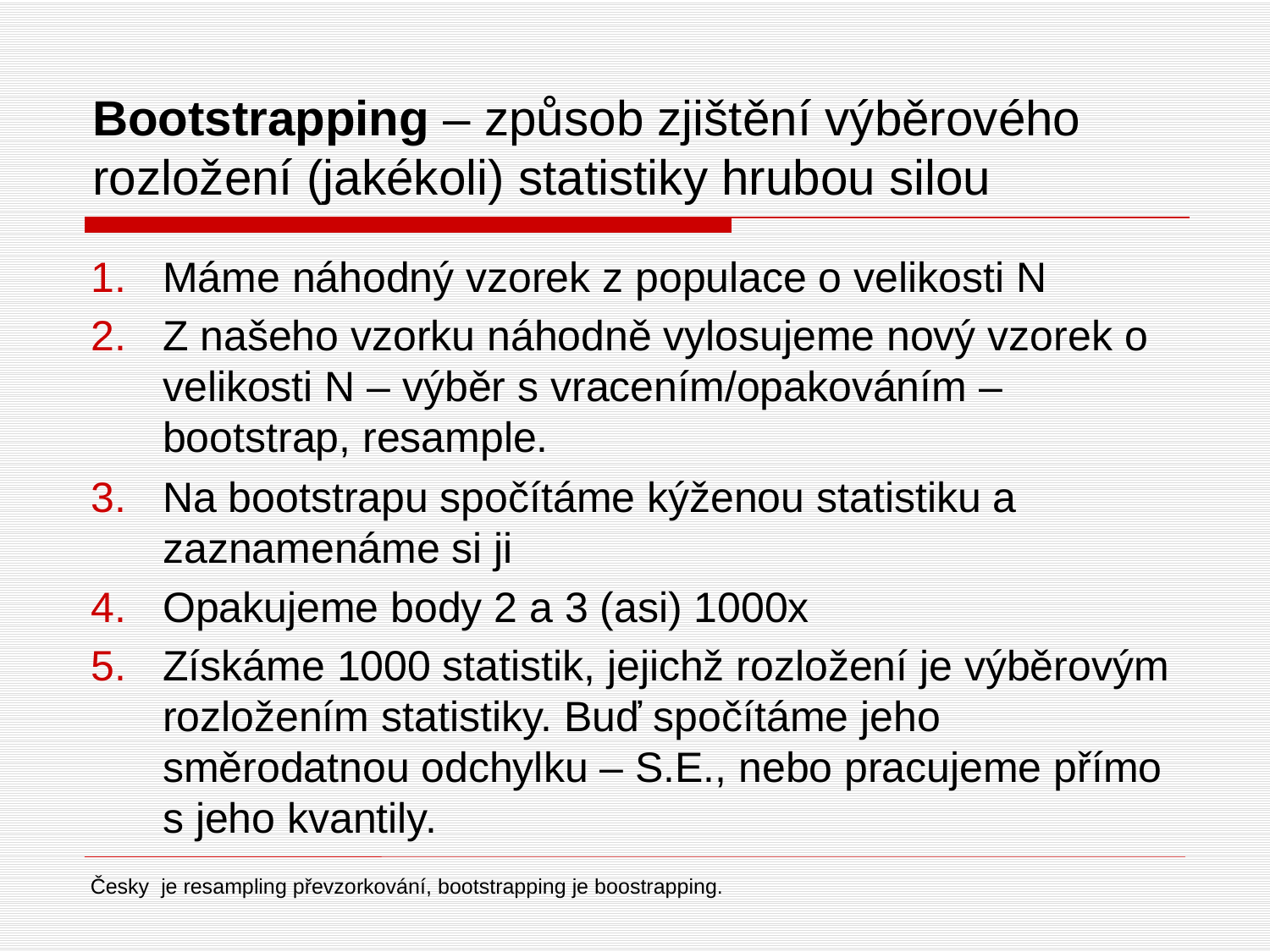

# Bootstrapping – způsob zjištění výběrového rozložení (jakékoli) statistiky hrubou silou
Máme náhodný vzorek z populace o velikosti N
Z našeho vzorku náhodně vylosujeme nový vzorek o velikosti N – výběr s vracením/opakováním – bootstrap, resample.
Na bootstrapu spočítáme kýženou statistiku a zaznamenáme si ji
Opakujeme body 2 a 3 (asi) 1000x
Získáme 1000 statistik, jejichž rozložení je výběrovým rozložením statistiky. Buď spočítáme jeho směrodatnou odchylku – S.E., nebo pracujeme přímo s jeho kvantily.

Česky  je resampling převzorkování, bootstrapping je boostrapping.